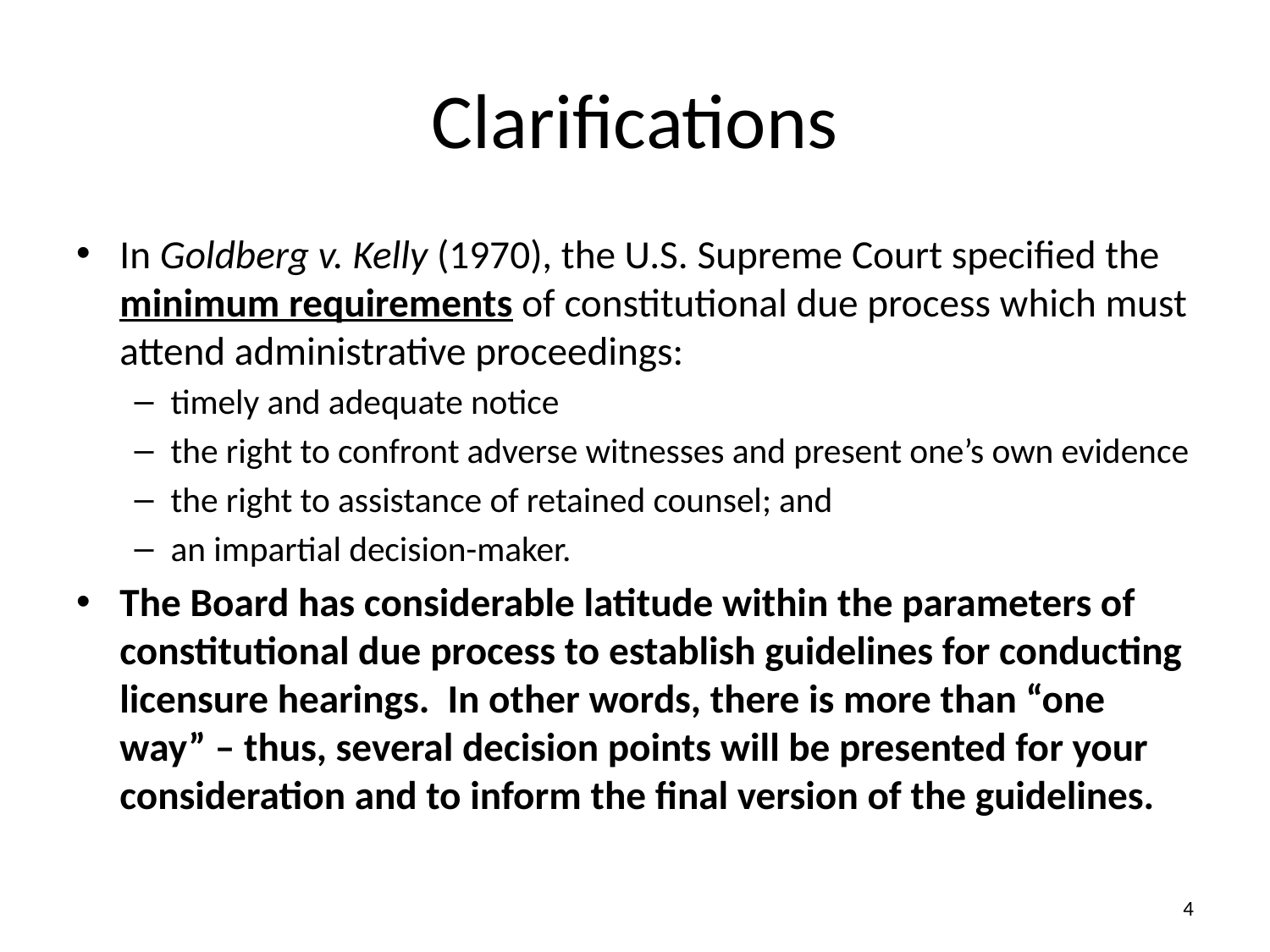

# Clarifications
In Goldberg v. Kelly (1970), the U.S. Supreme Court specified the minimum requirements of constitutional due process which must attend administrative proceedings:
timely and adequate notice
the right to confront adverse witnesses and present one’s own evidence
the right to assistance of retained counsel; and
an impartial decision-maker.
The Board has considerable latitude within the parameters of constitutional due process to establish guidelines for conducting licensure hearings.  In other words, there is more than “one way” – thus, several decision points will be presented for your consideration and to inform the final version of the guidelines.

4